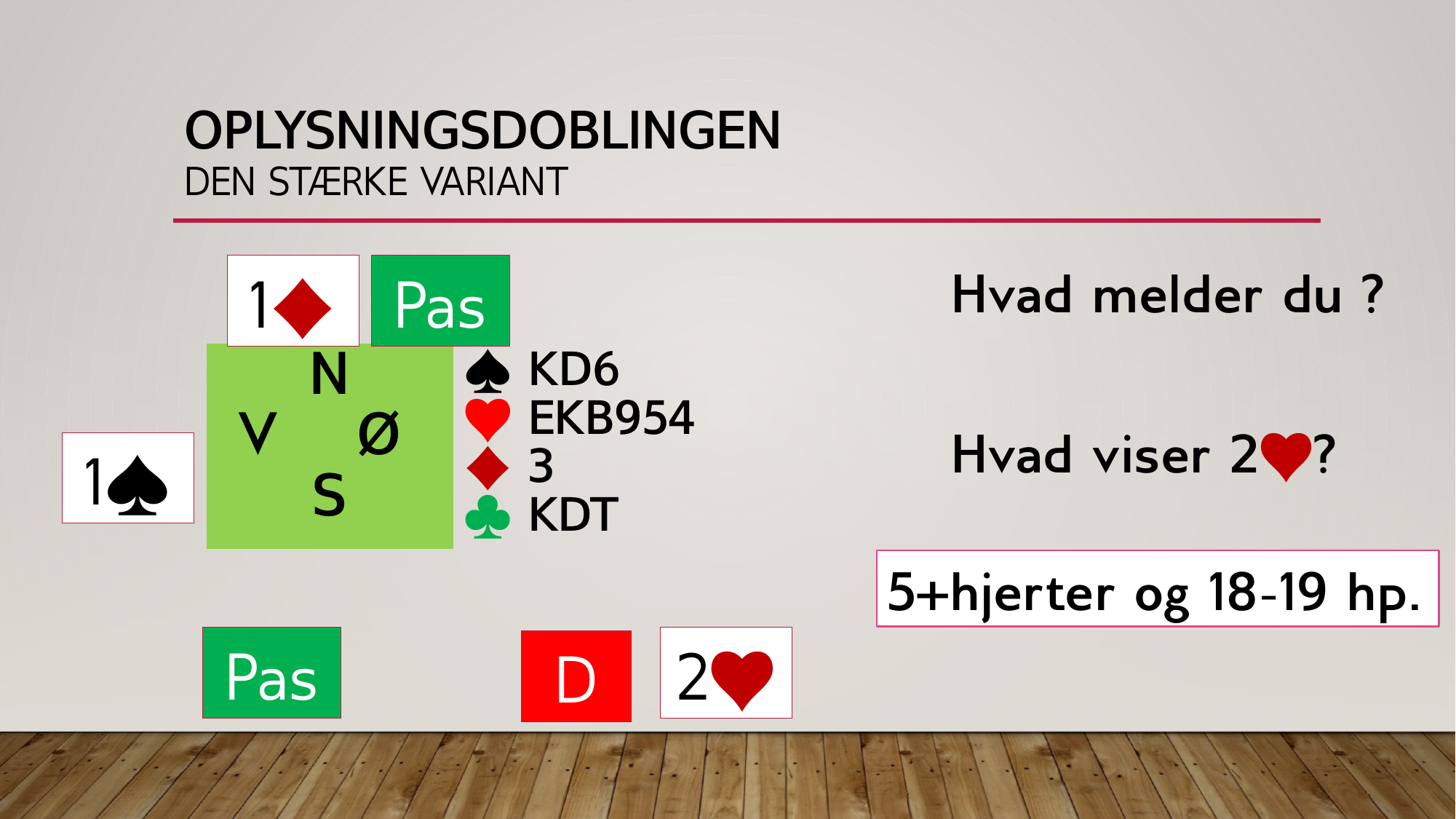

# Oplysningsdoblingen den stærke variant
|  |  |  |
| --- | --- | --- |
|  | N V Ø S | ♠︎ KD6 ♥︎ EKB954 ♦︎ 3 ♣︎ KDT |
|  |  |  |
Hvad melder du ?
1♦
Pas
Hvad viser 2♥︎?
1♠︎
5+hjerter og 18-19 hp.
Pas
2♥︎
D